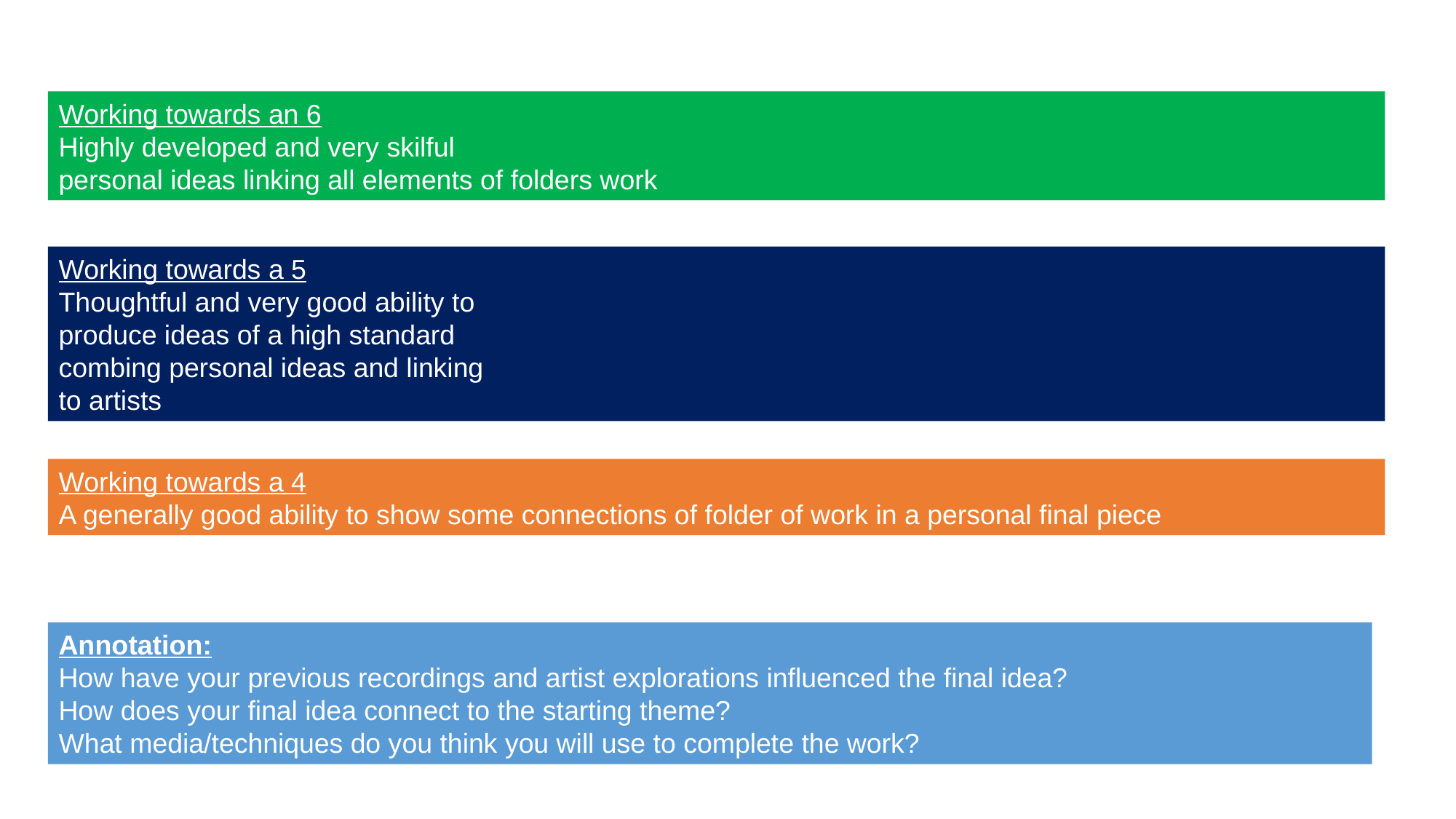

Working towards an 6
Highly developed and very skilful
personal ideas linking all elements of folders work
Working towards a 5
Thoughtful and very good ability to
produce ideas of a high standard
combing personal ideas and linking
to artists
Working towards a 4
A generally good ability to show some connections of folder of work in a personal final piece
Annotation:
How have your previous recordings and artist explorations influenced the final idea?
How does your final idea connect to the starting theme?
What media/techniques do you think you will use to complete the work?